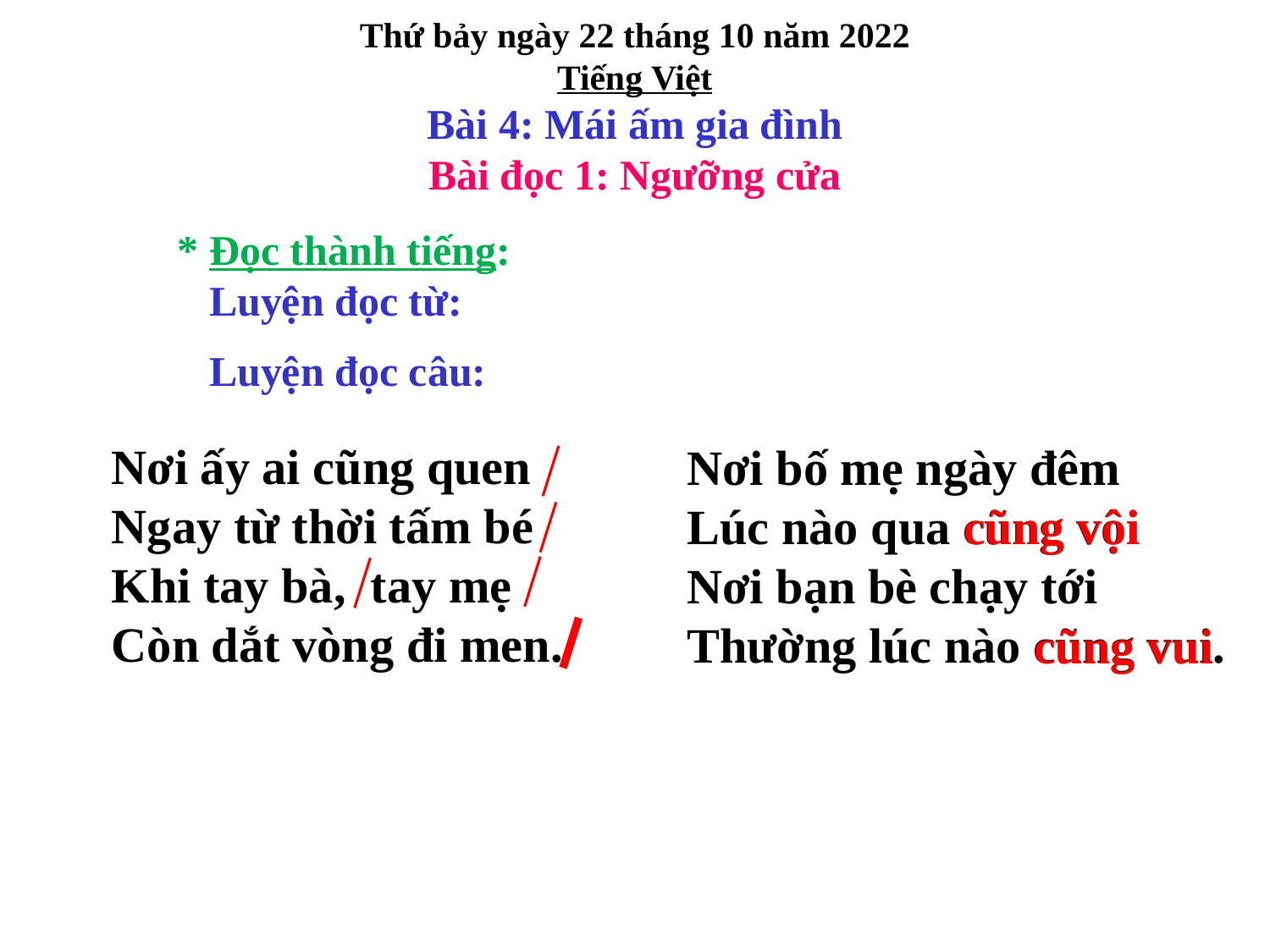

Thứ bảy ngày 22 tháng 10 năm 2022
Tiếng Việt
Bài 4: Mái ấm gia đình
Bài đọc 1: Ngưỡng cửa
* Đọc thành tiếng:
   Luyện đọc từ:
   Luyện đọc câu:
Nơi ấy ai cũng quen
Ngay từ thời tấm bé
Khi tay bà,  tay mẹ
Còn dắt vòng đi men.
Nơi bố mẹ ngày đêm
Lúc nào qua cũng vội
Nơi bạn bè chạy tới
Thường lúc nào cũng vui.
cũng vội
cũng vui